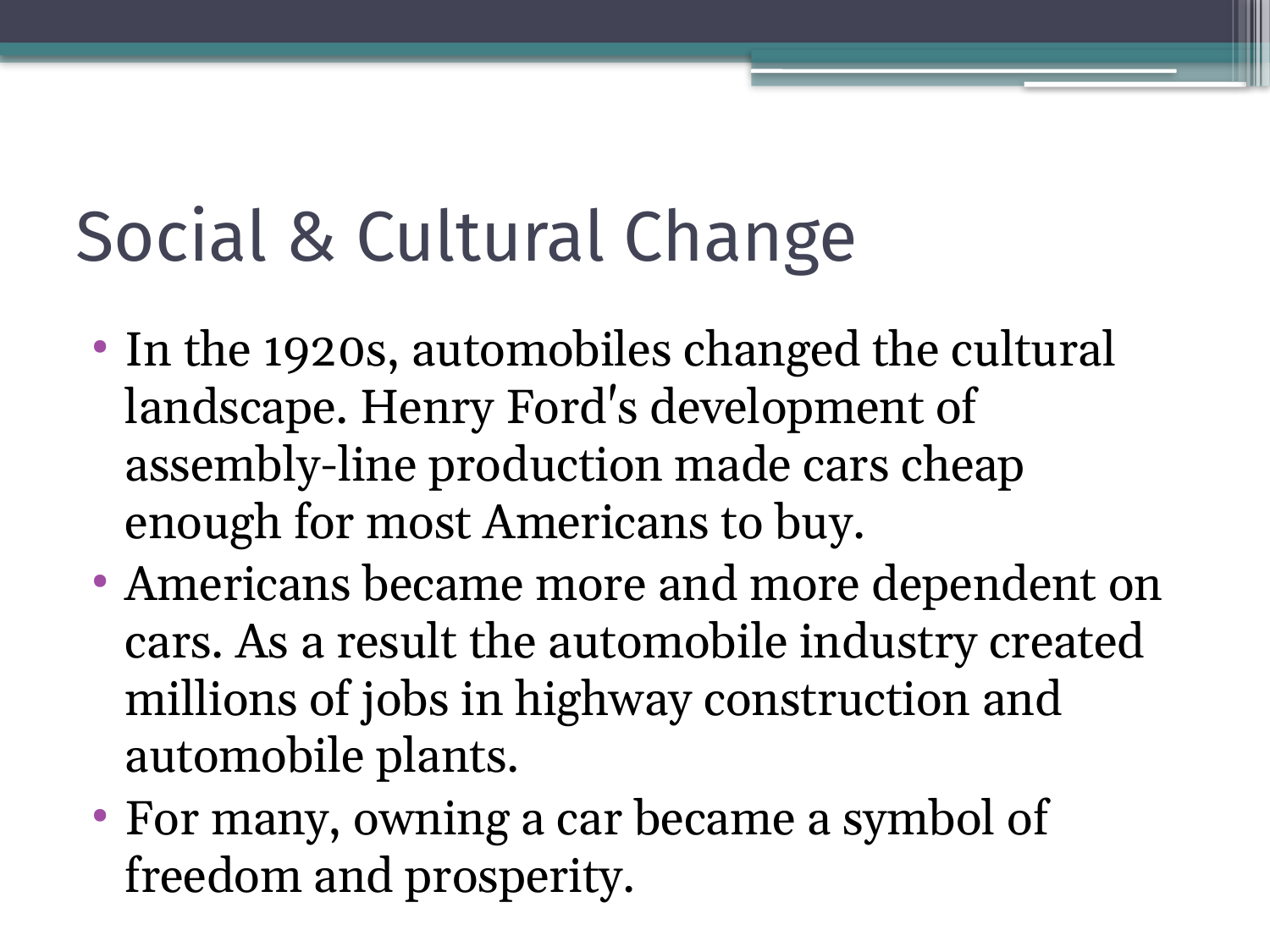

# Social & Cultural Change
In the 1920s, automobiles changed the cultural landscape. Henry Ford's development of assembly-line production made cars cheap enough for most Americans to buy.
Americans became more and more dependent on cars. As a result the automobile industry created millions of jobs in highway construction and automobile plants.
For many, owning a car became a symbol of freedom and prosperity.